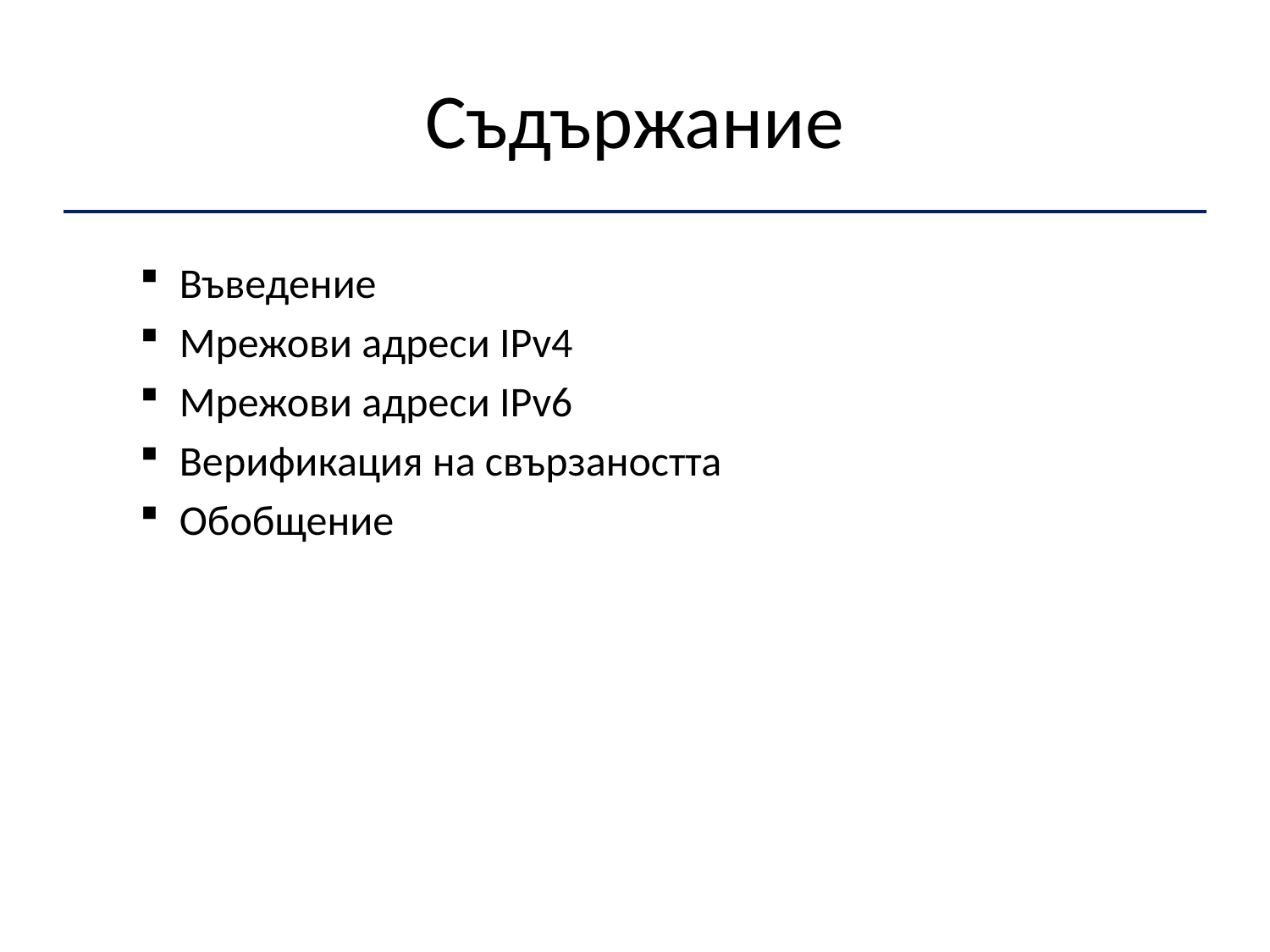

# Съдържание
Въведение
Мрежови адреси IPv4
Мрежови адреси IPv6
Верификация на свързаността
Обобщение